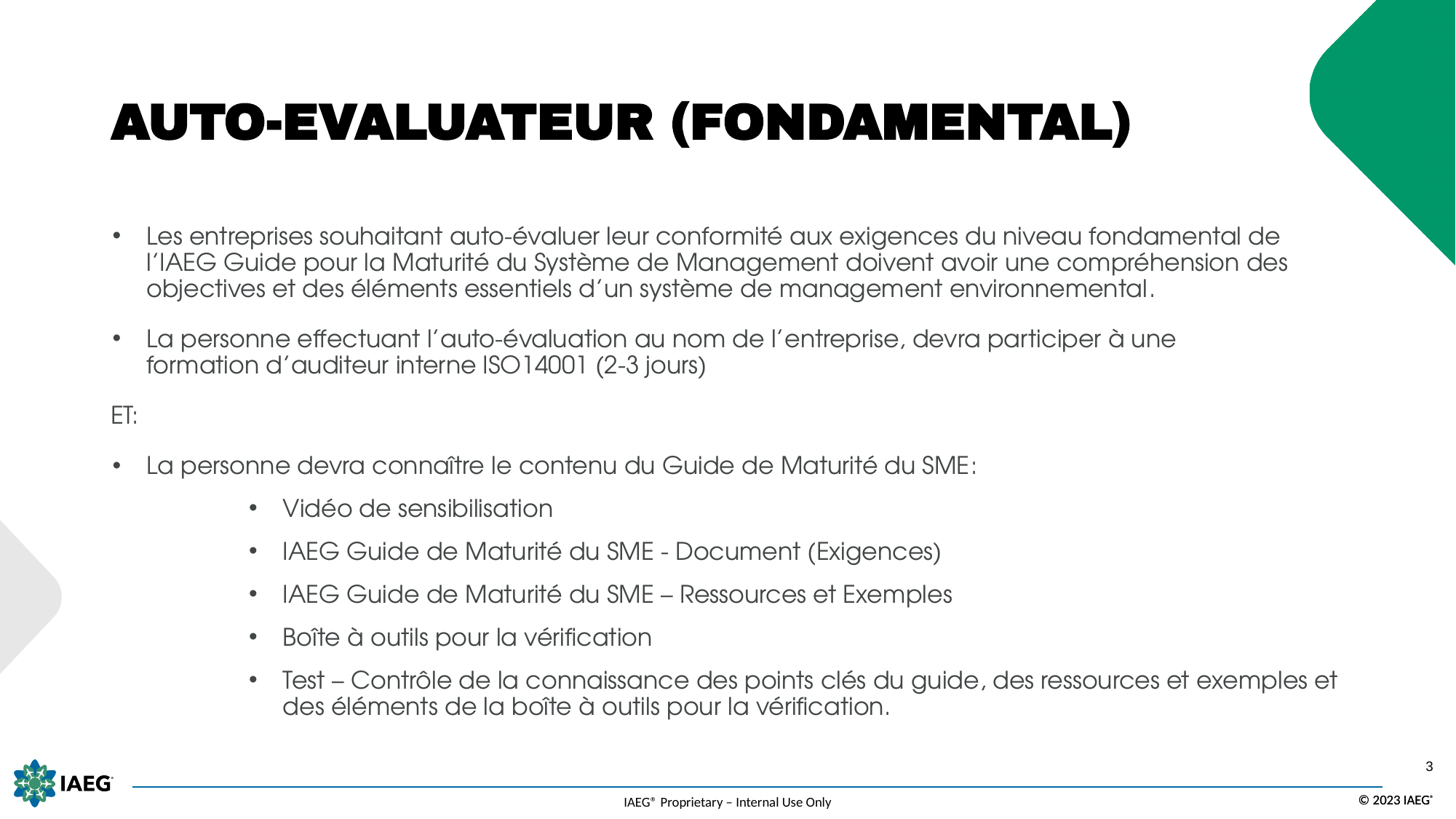

# AUTO-EVALUATEUR (FONDAMENTAL)
Les entreprises souhaitant auto-évaluer leur conformité aux exigences du niveau fondamental de l’IAEG Guide pour la Maturité du Système de Management doivent avoir une compréhension des objectives et des éléments essentiels d’un système de management environnemental.
La personne effectuant l’auto-évaluation au nom de l’entreprise, devra participer à une formation d’auditeur interne ISO14001 (2-3 jours)
ET:
La personne devra connaître le contenu du Guide de Maturité du SME:
Vidéo de sensibilisation
IAEG Guide de Maturité du SME - Document (Exigences)
IAEG Guide de Maturité du SME – Ressources et Exemples
Boîte à outils pour la vérification
Test – Contrôle de la connaissance des points clés du guide, des ressources et exemples et des éléments de la boîte à outils pour la vérification.
3